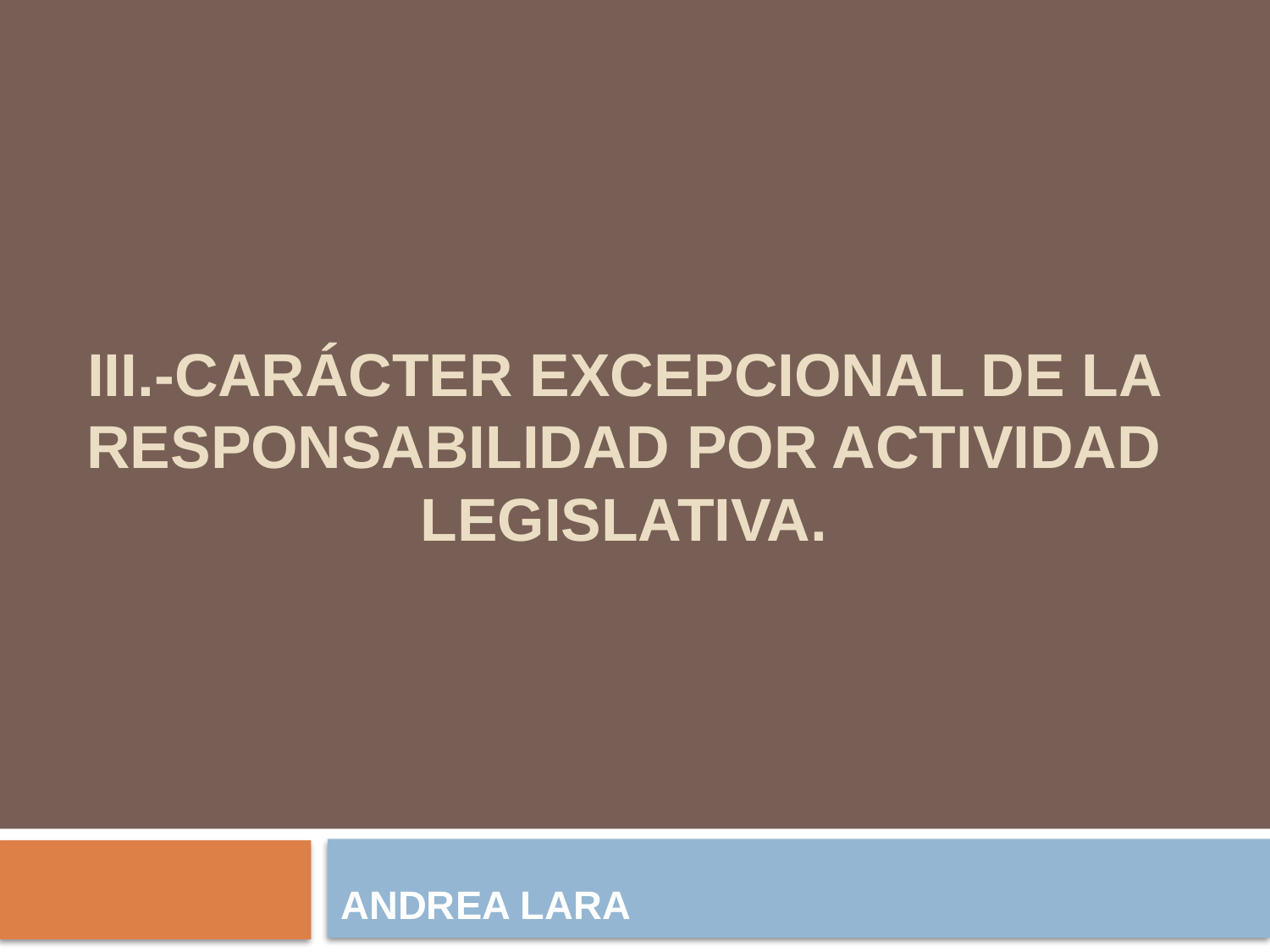

# iii.-Carácter excepcional de la responsabilidad por actividad legislativa.

ANDREA LARA